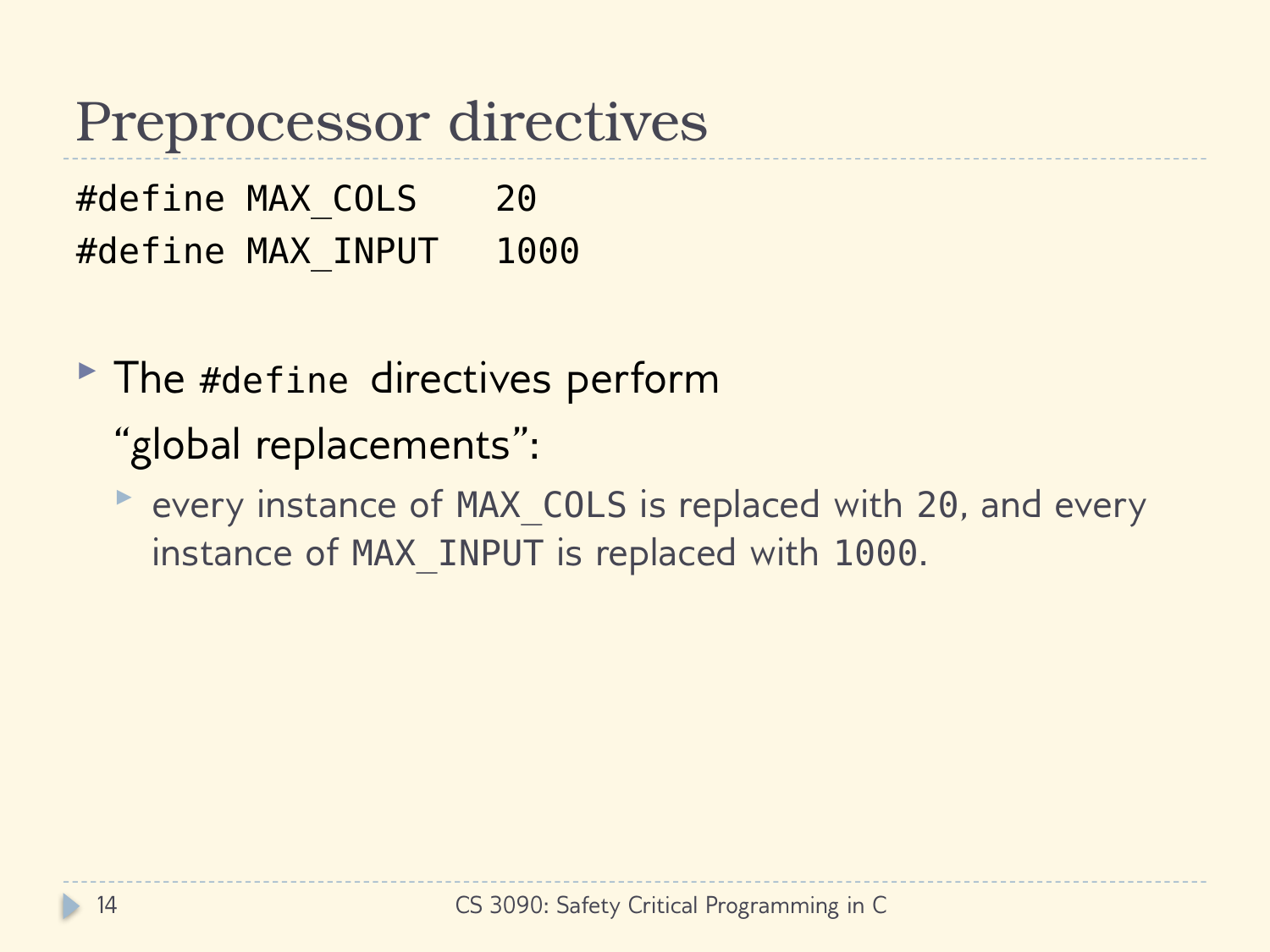

# Preprocessor directives
#define MAX_COLS	20
#define MAX_INPUT	1000

The #define directives perform
	“global replacements”:
every instance of MAX_COLS is replaced with 20, and every instance of MAX_INPUT is replaced with 1000.

14
CS 3090: Safety Critical Programming in C